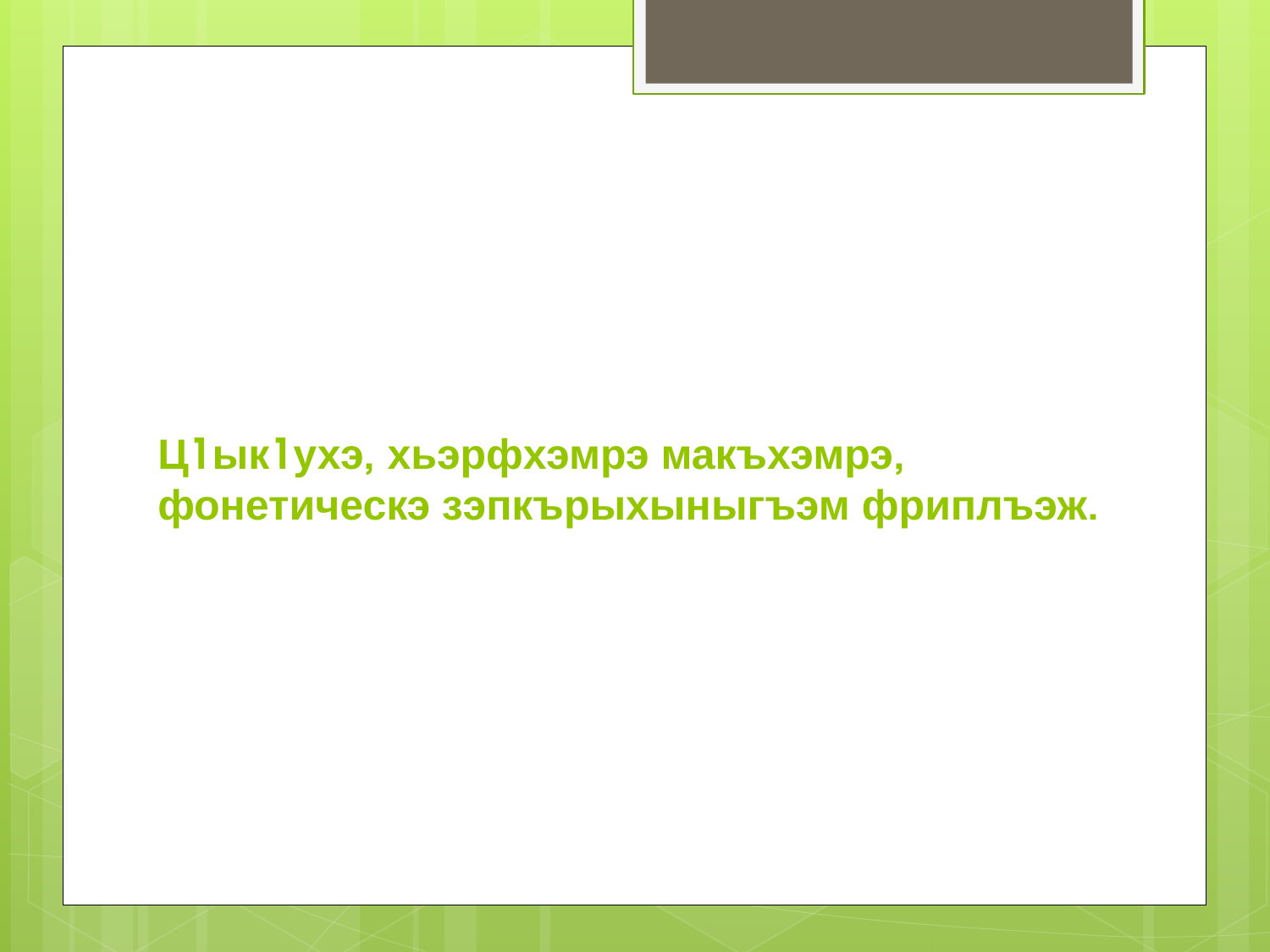

# Ц1ык1ухэ, хьэрфхэмрэ макъхэмрэ, фонетическэ зэпкърыхыныгъэм фриплъэж.